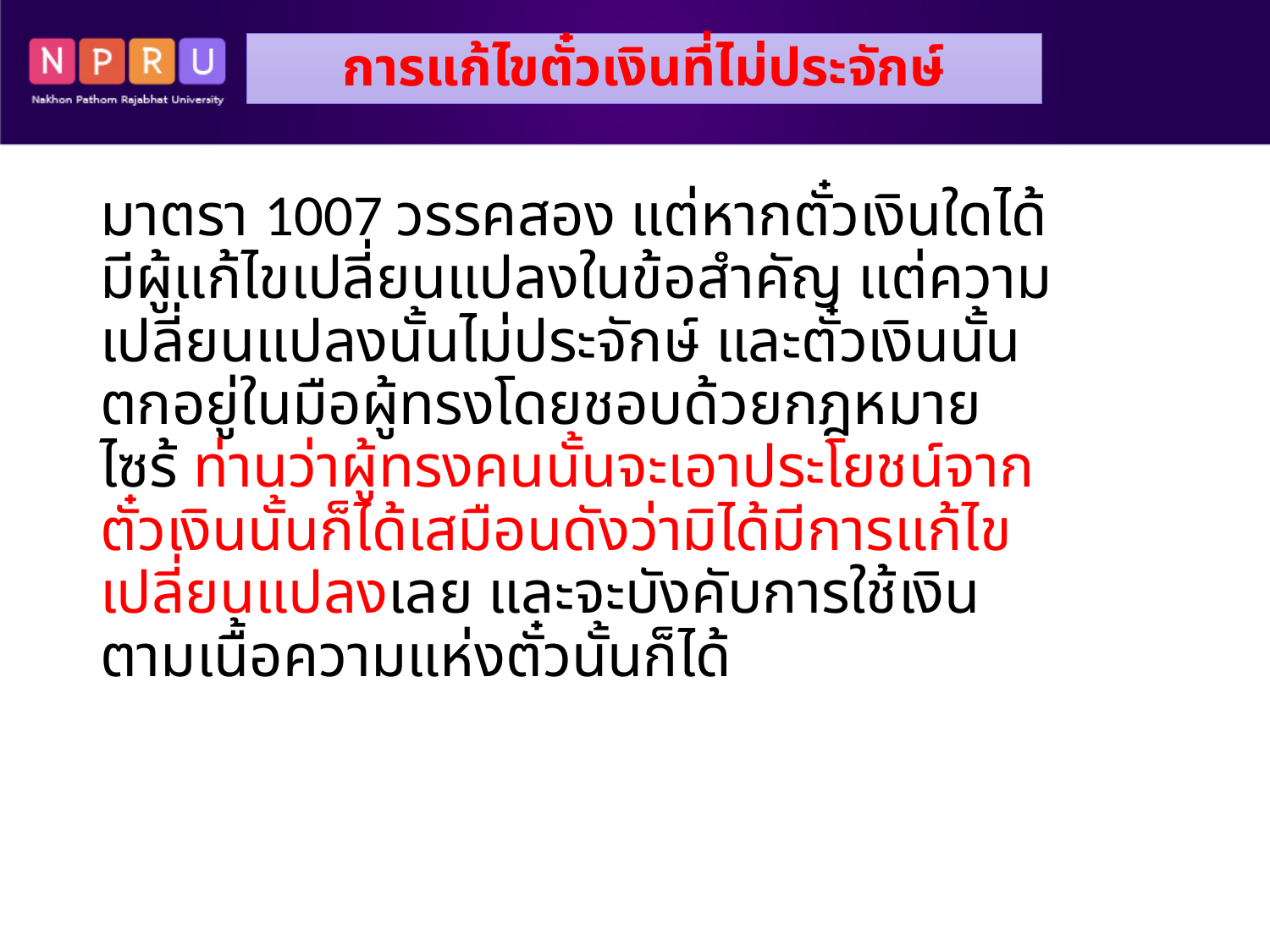

# การแก้ไขตั๋วเงินที่ไม่ประจักษ์
มาตรา 1007 วรรคสอง แต่หากตั๋วเงินใดได้มีผู้แก้ไขเปลี่ยนแปลงในข้อสำคัญ แต่ความเปลี่ยนแปลงนั้นไม่ประจักษ์ และตั๋วเงินนั้นตกอยู่ในมือผู้ทรงโดยชอบด้วยกฎหมายไซร้ ท่านว่าผู้ทรงคนนั้นจะเอาประโยชน์จากตั๋วเงินนั้นก็ได้เสมือนดังว่ามิได้มีการแก้ไขเปลี่ยนแปลงเลย และจะบังคับการใช้เงินตามเนื้อความแห่งตั๋วนั้นก็ได้